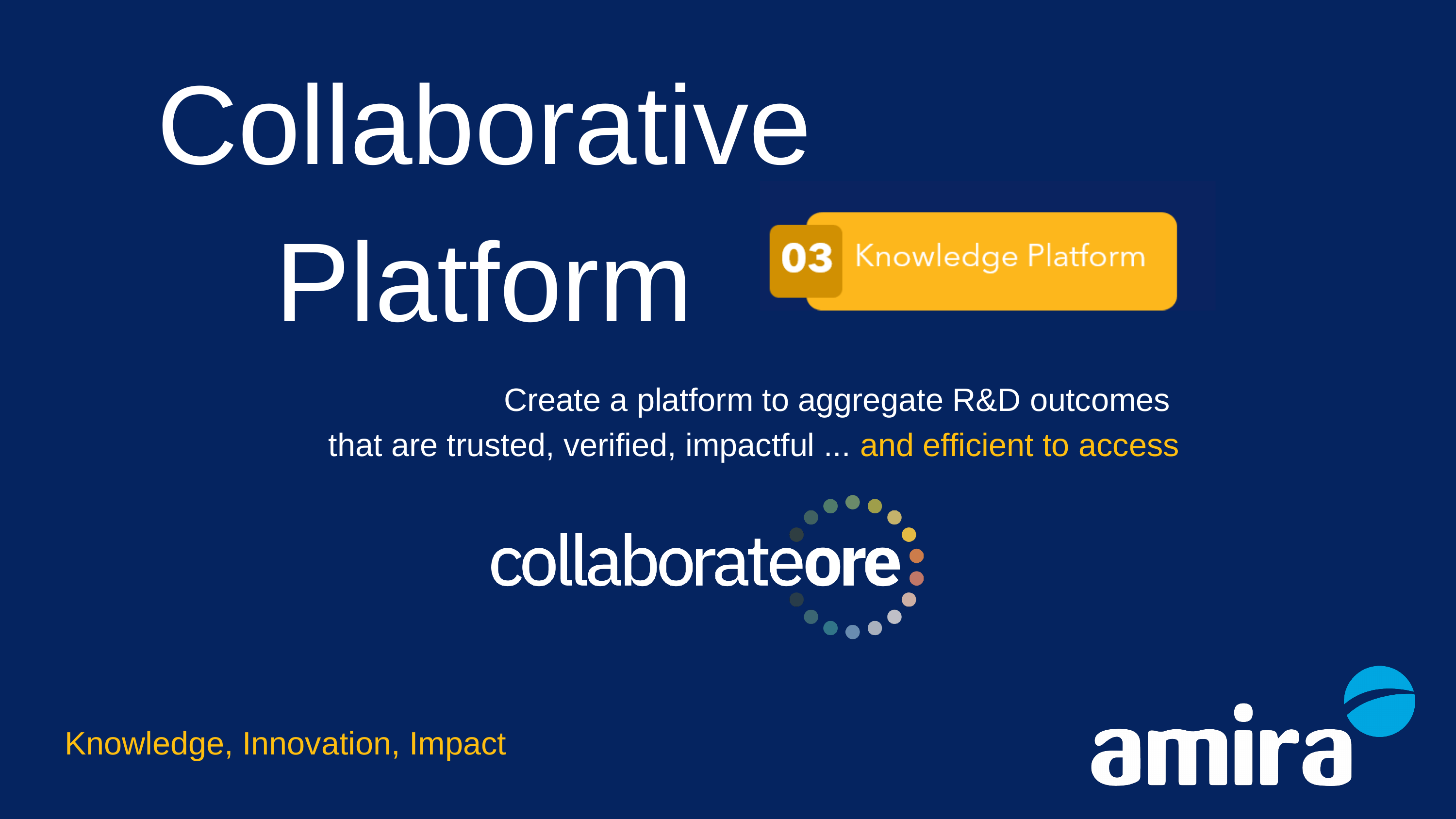

Collaborative Platform

Create a platform to aggregate R&D outcomes
that are trusted, verified, impactful ... and efficient to access

Knowledge, Innovation, Impact